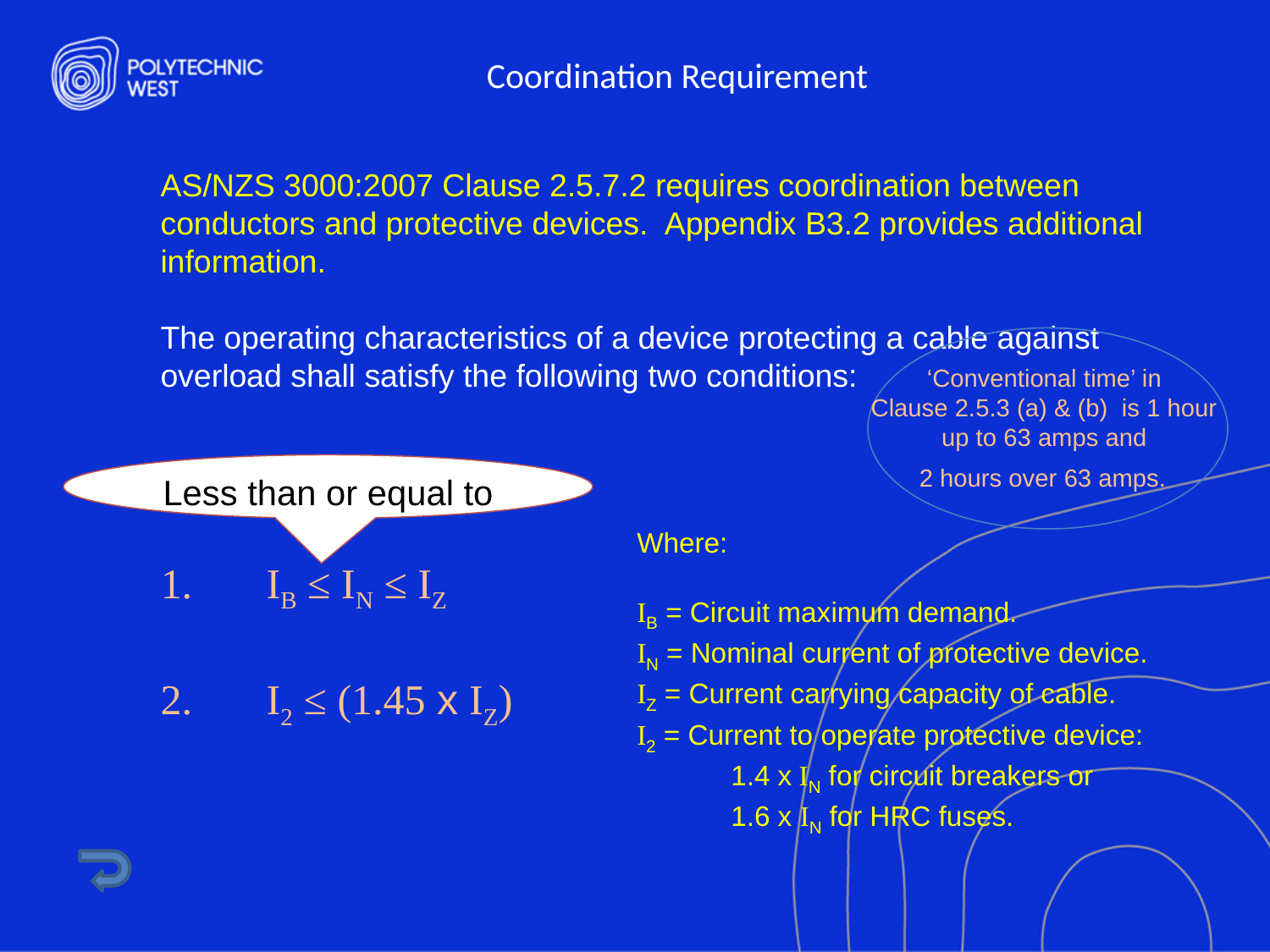

# Coordination Requirement
AS/NZS 3000:2007 Clause 2.5.7.2 requires coordination between conductors and protective devices.  Appendix B3.2 provides additional information.

The operating characteristics of a device protecting a cable against overload shall satisfy the following two conditions:

‘Conventional time’ in
Clause 2.5.3 (a) & (b)  is 1 hour
up to 63 amps and
2 hours over 63 amps.
Less than or equal to
Where:

IB = Circuit maximum demand.
IN = Nominal current of protective device.
IZ = Current carrying capacity of cable.
I2 = Current to operate protective device:
            1.4 x IN for circuit breakers or
            1.6 x IN for HRC fuses.
1.       IB ≤ IN ≤ IZ
2.       I2 ≤ (1.45 x IZ)